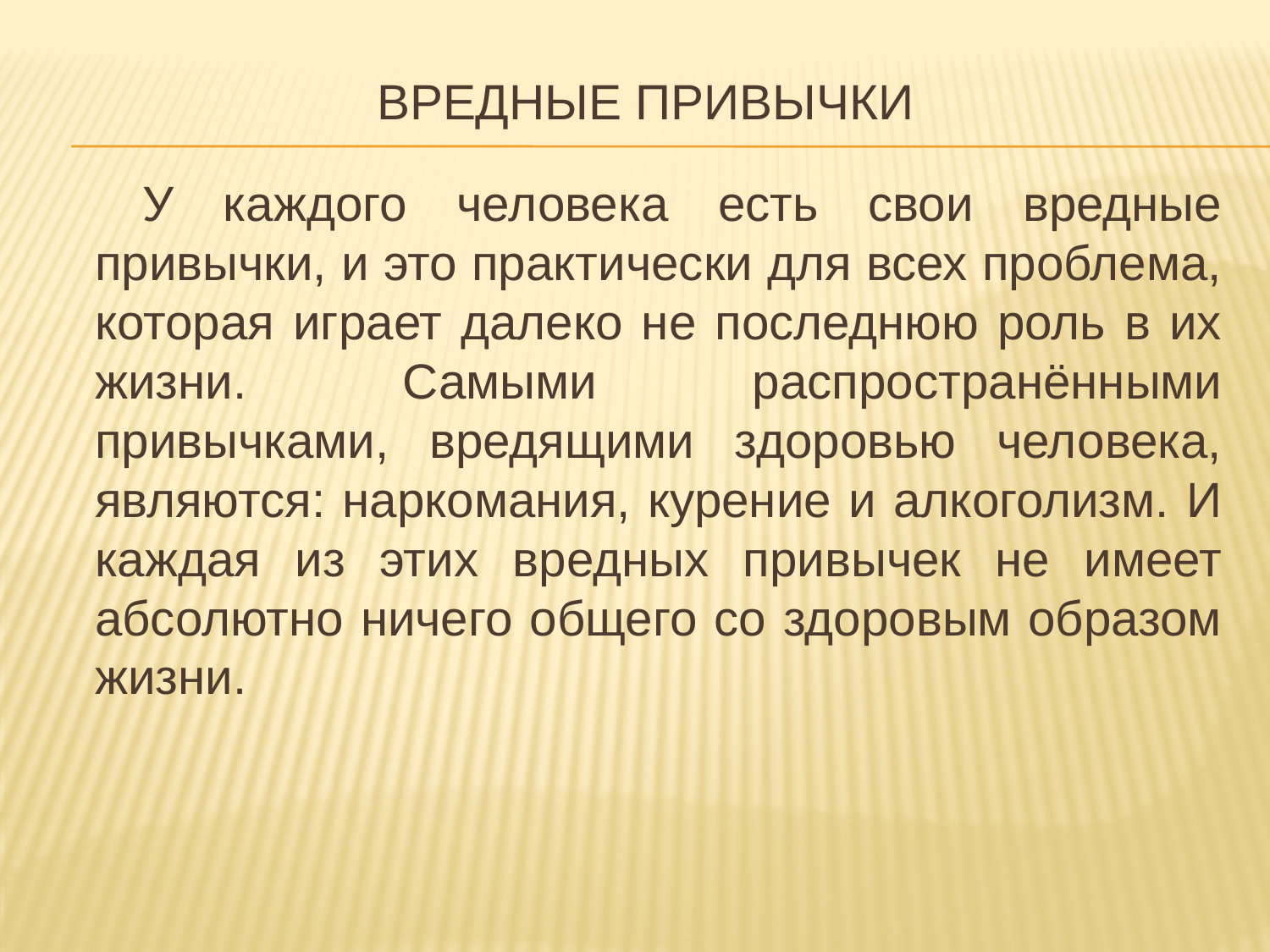

# вредные привычки
У каждого человека есть свои вредные привычки, и это практически для всех проблема, которая играет далеко не последнюю роль в их жизни. Самыми распространёнными привычками, вредящими здоровью человека, являются: наркомания, курение и алкоголизм. И каждая из этих вредных привычек не имеет абсолютно ничего общего со здоровым образом жизни.